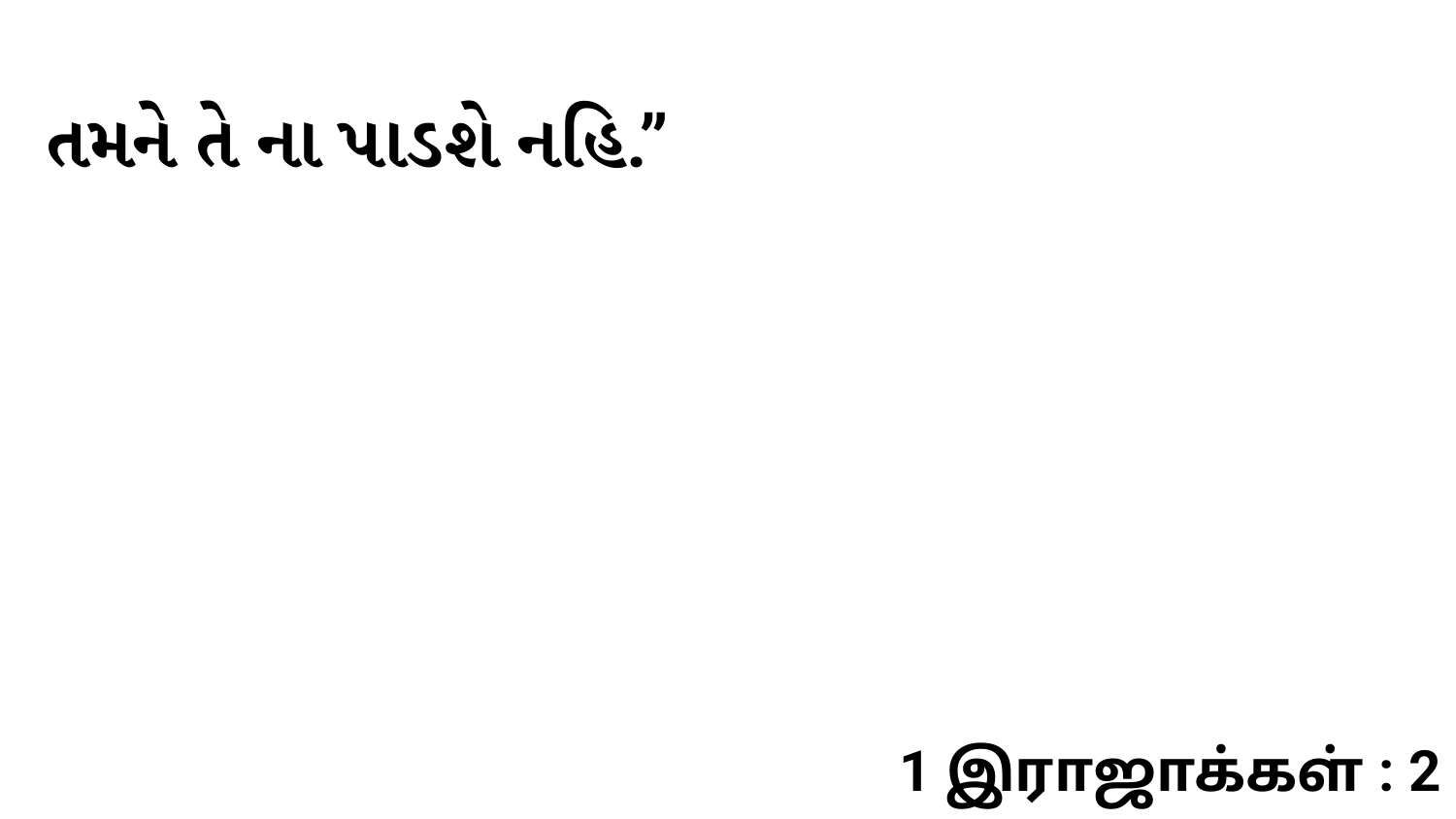

તમને તે ના પાડશે નહિ.”
1 இராஜாக்கள் : 2